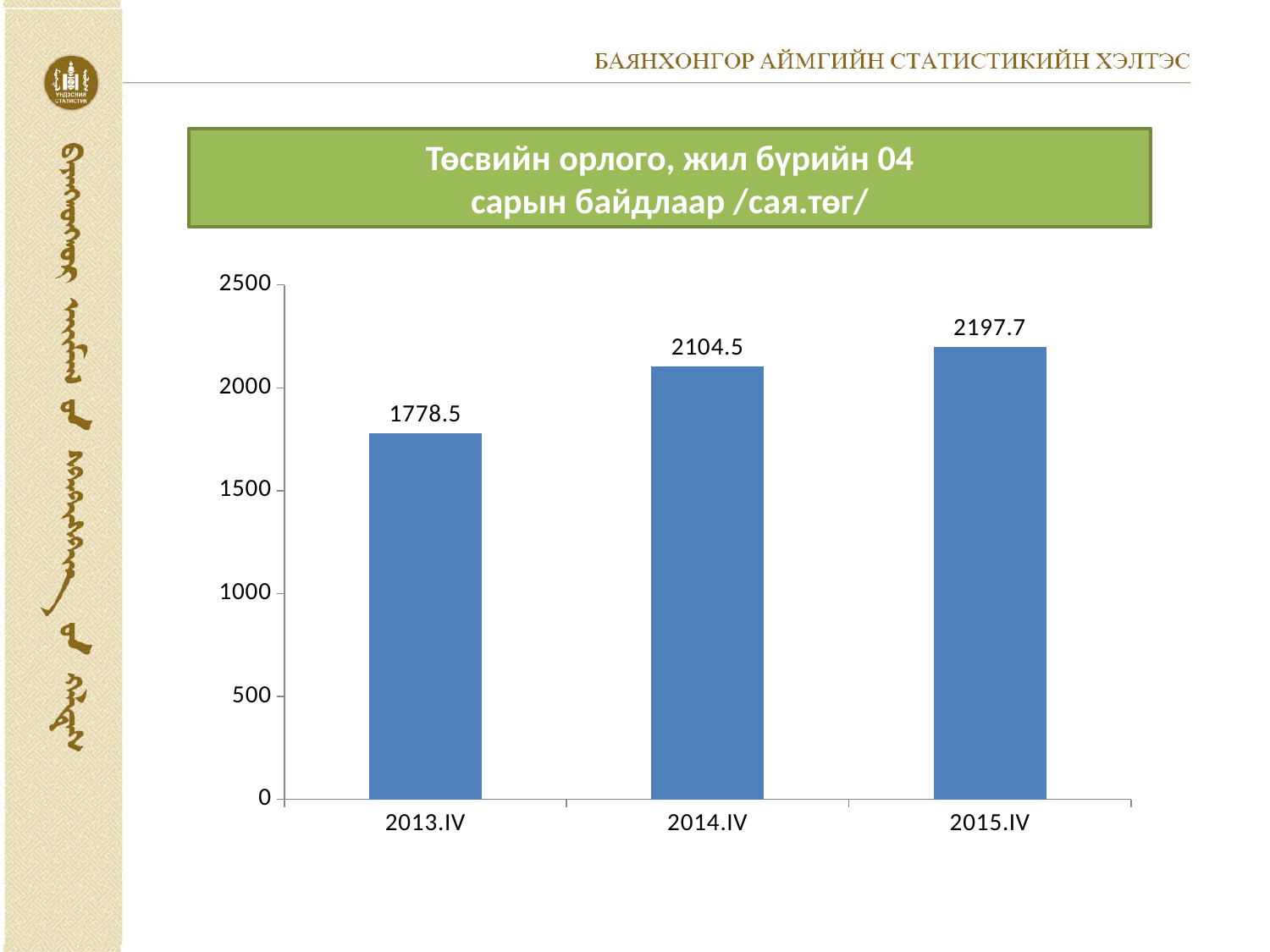

Төсвийн орлого, жил бүрийн 04
сарын байдлаар /сая.төг/

### Chart

| Category |  |
|---|---|
| 2013.IV | 1778.5 |
| 2014.IV | 2104.5 |
| 2015.IV | 2197.7 |